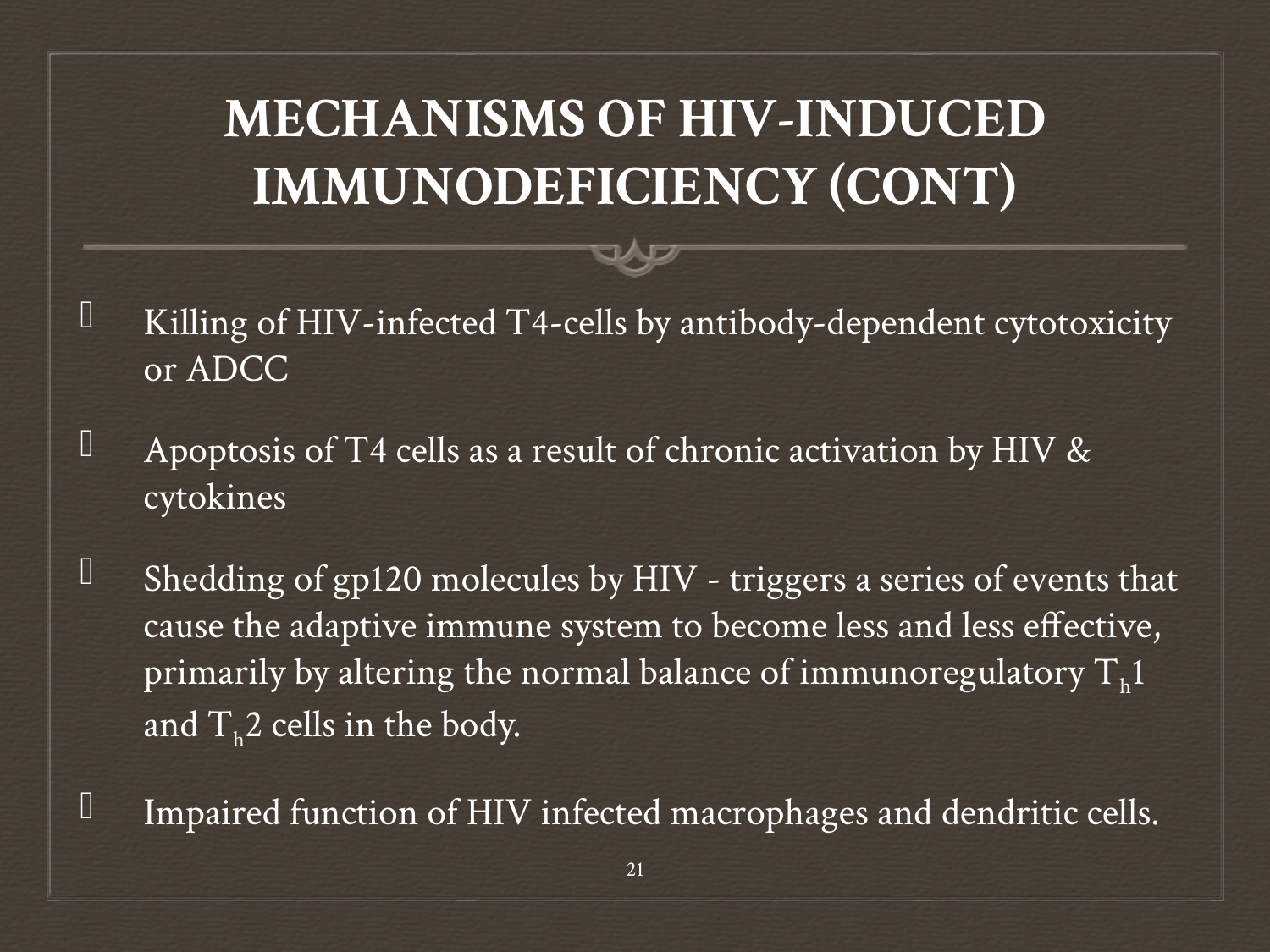

# MECHANISMS OF HIV-INDUCED IMMUNODEFICIENCY (CONT)
Killing of HIV-infected T4-cells by antibody-dependent cytotoxicity or ADCC
Apoptosis of T4 cells as a result of chronic activation by HIV & cytokines
Shedding of gp120 molecules by HIV - triggers a series of events that cause the adaptive immune system to become less and less effective, primarily by altering the normal balance of immunoregulatory Th1 and Th2 cells in the body.
Impaired function of HIV infected macrophages and dendritic cells.

21